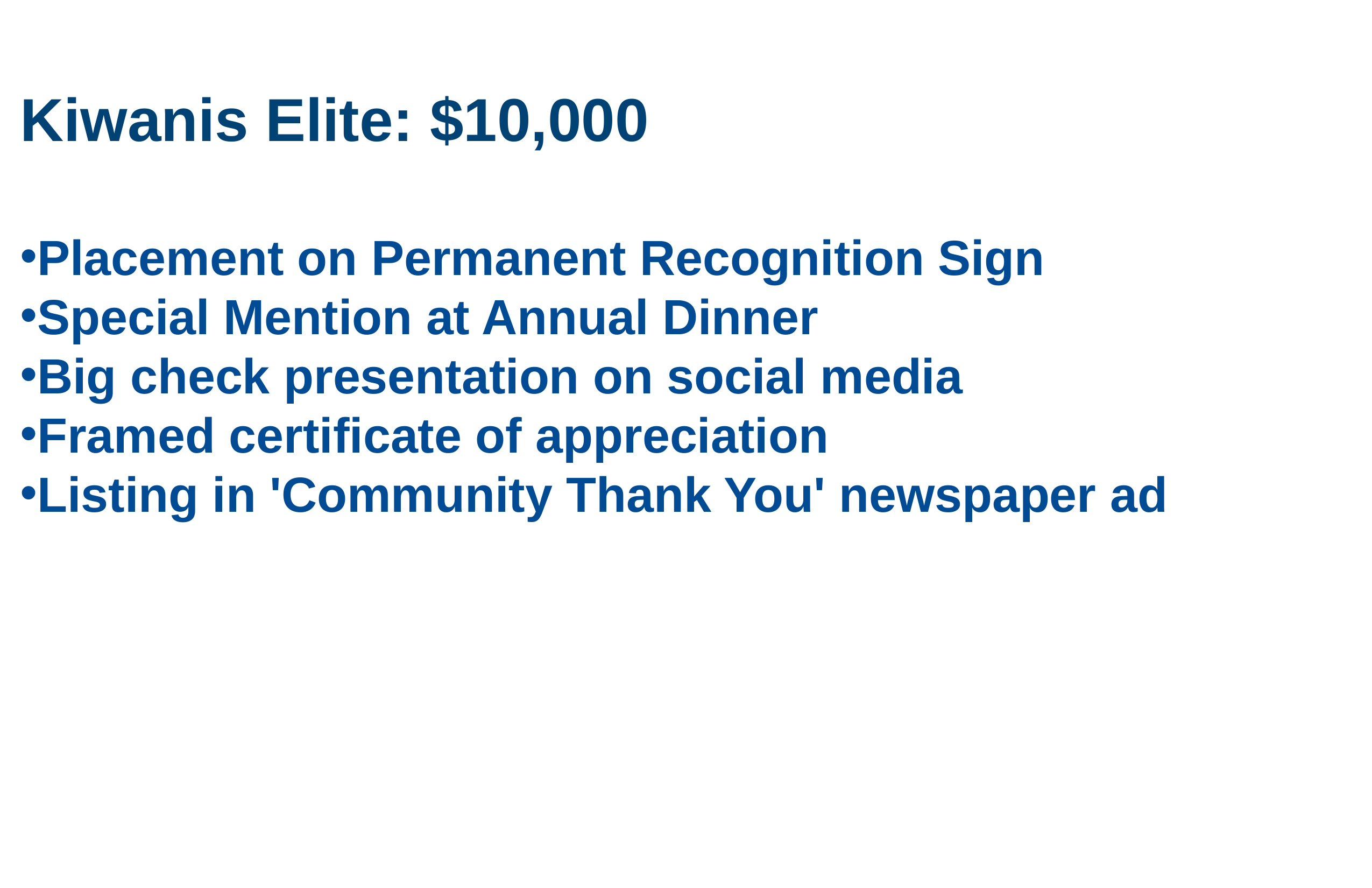

Kiwanis Elite: $10,000

Placement on Permanent Recognition Sign
Special Mention at Annual Dinner
Big check presentation on social media
Framed certificate of appreciation
Listing in 'Community Thank You' newspaper ad

#